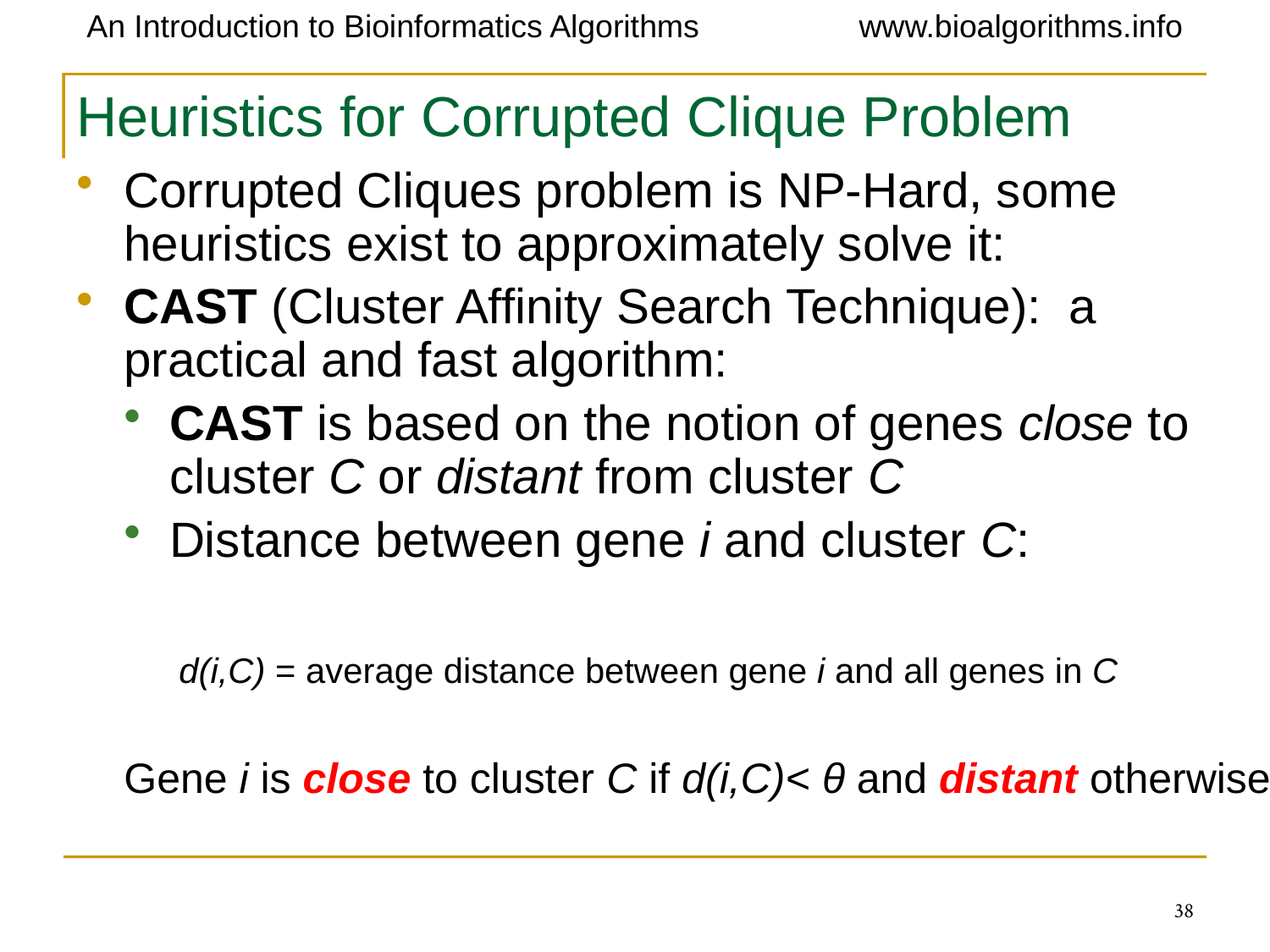

# Heuristics for Corrupted Clique Problem
Corrupted Cliques problem is NP-Hard, some heuristics exist to approximately solve it:
CAST (Cluster Affinity Search Technique):  a practical and fast algorithm:
CAST is based on the notion of genes close to cluster C or distant from cluster C
Distance between gene i and cluster C:

    d(i,C) = average distance between gene i and all genes in C

Gene i is close to cluster C if d(i,C)< θ and distant otherwise
38